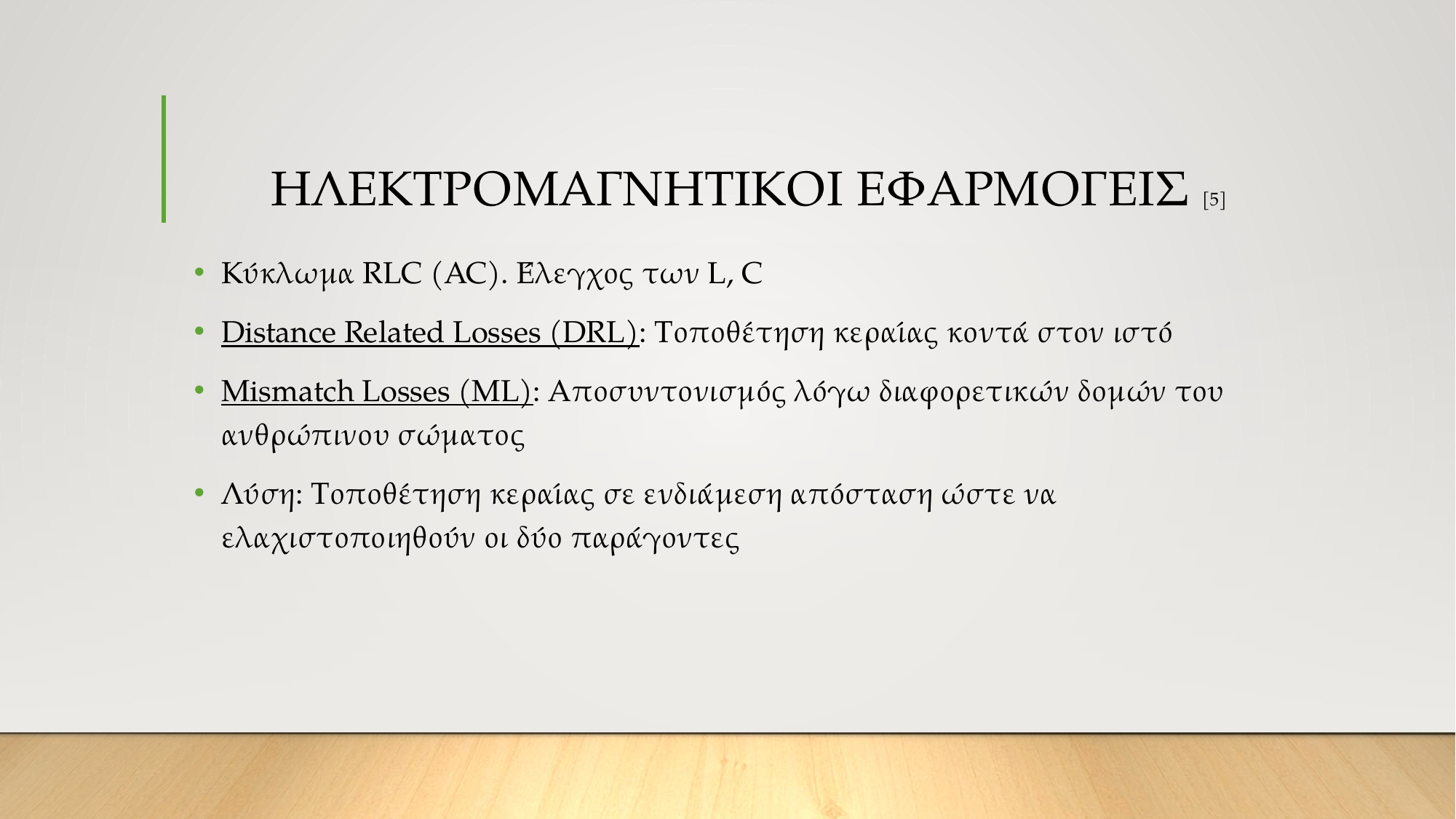

# ΗΛΕΚΤΡΟΜΑΓΝΗΤΙΚΟΙ ΕΦΑΡΜΟΓΕΙΣ [5]
Κύκλωμα RLC (AC). Έλεγχος των L, C
Distance Related Losses (DRL): Τοποθέτηση κεραίας κοντά στον ιστό
Mismatch Losses (ML): Αποσυντονισμός λόγω διαφορετικών δομών του ανθρώπινου σώματος
Λύση: Τοποθέτηση κεραίας σε ενδιάμεση απόσταση ώστε να ελαχιστοποιηθούν οι δύο παράγοντες